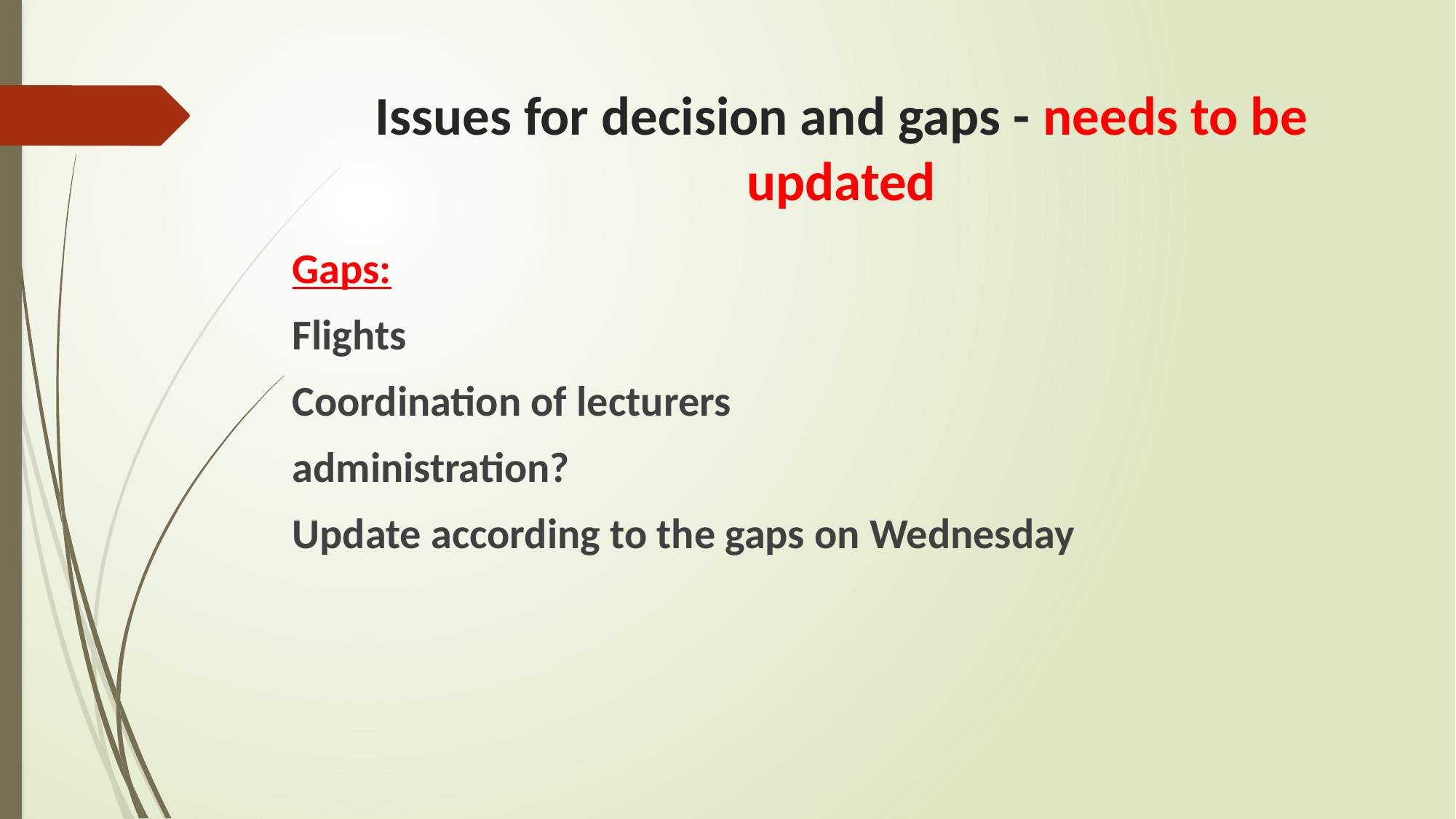

# Issues for decision and gaps - needs to be updated
Gaps:
Flights
Coordination of lecturers
administration?
Update according to the gaps on Wednesday